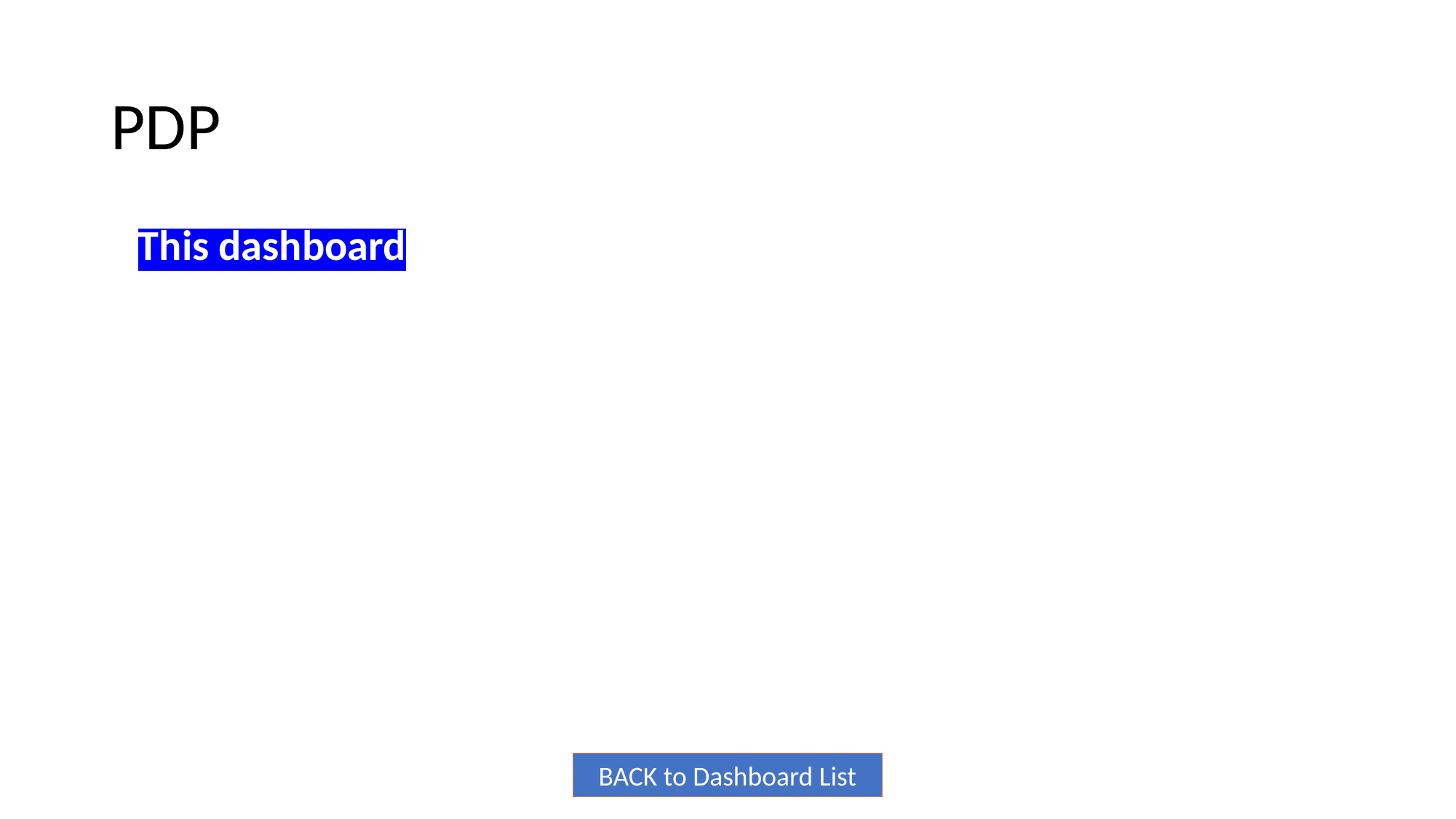

# PDP
This dashboard

BACK to Dashboard List